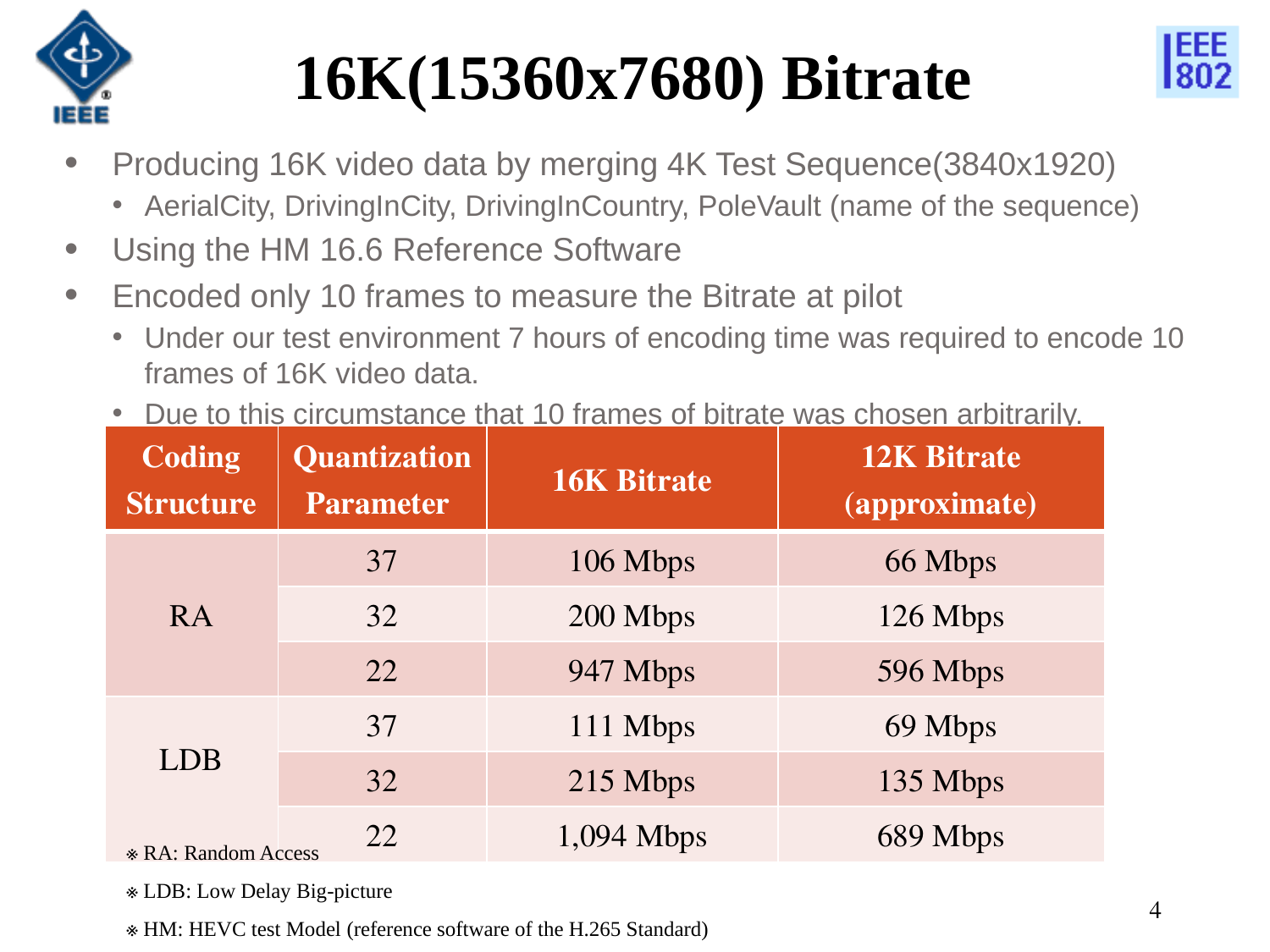

# 16K(15360x7680) Bitrate
Producing 16K video data by merging 4K Test Sequence(3840x1920)
AerialCity, DrivingInCity, DrivingInCountry, PoleVault (name of the sequence)
Using the HM 16.6 Reference Software
Encoded only 10 frames to measure the Bitrate at pilot
Under our test environment 7 hours of encoding time was required to encode 10 frames of 16K video data.
Due to this circumstance that 10 frames of bitrate was chosen arbitrarily.
| Coding Structure | Quantization Parameter | 16K Bitrate | 12K Bitrate (approximate) |
| --- | --- | --- | --- |
| RA | 37 | 106 Mbps | 66 Mbps |
|  | 32 | 200 Mbps | 126 Mbps |
|  | 22 | 947 Mbps | 596 Mbps |
| LDB | 37 | 111 Mbps | 69 Mbps |
|  | 32 | 215 Mbps | 135 Mbps |
|  | 22 | 1,094 Mbps | 689 Mbps |
※ RA: Random Access
※ LDB: Low Delay Big-picture
※ HM: HEVC test Model (reference software of the H.265 Standard)
4